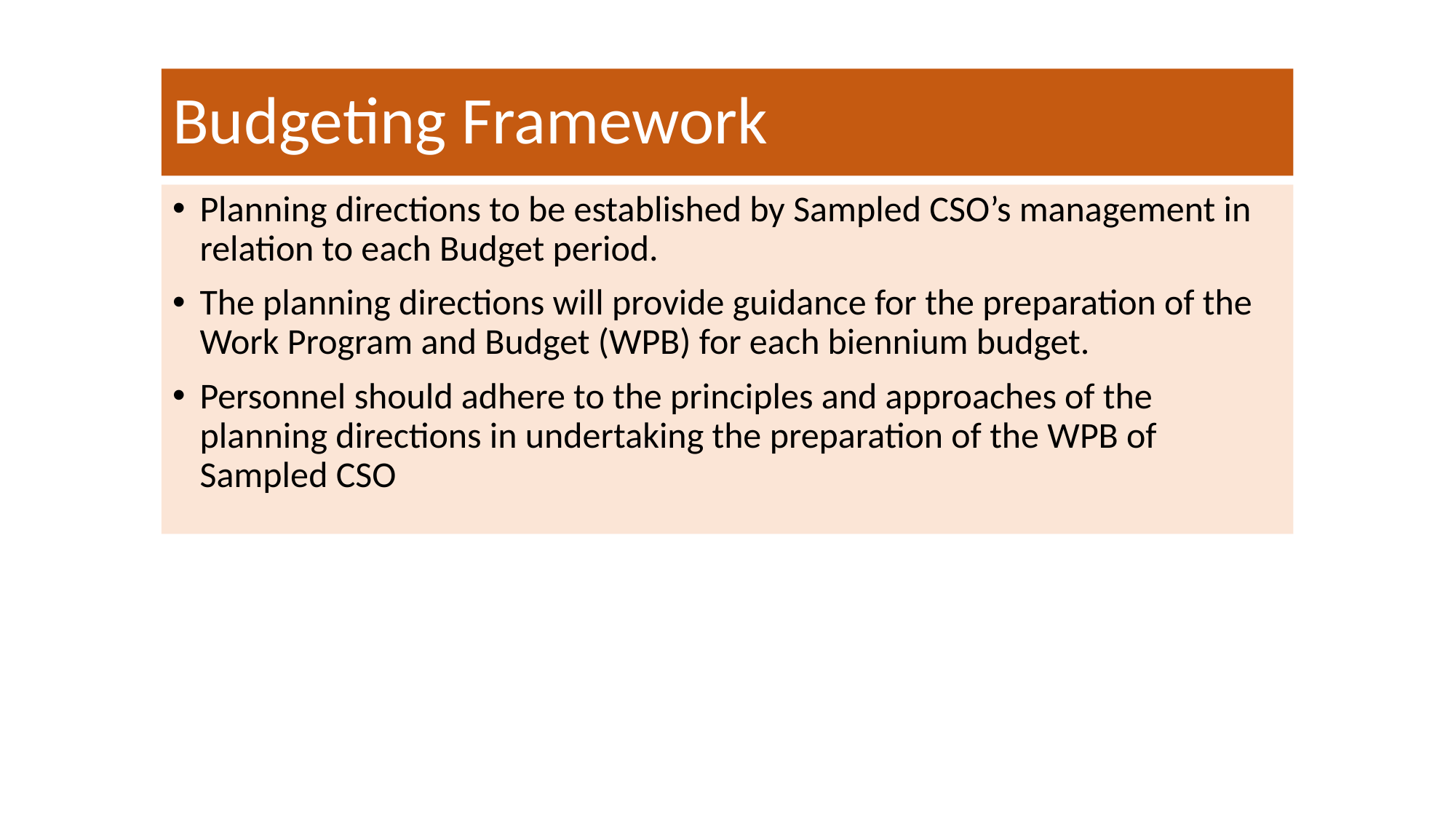

# Budgeting Framework
Planning directions to be established by Sampled CSO’s management in relation to each Budget period.
The planning directions will provide guidance for the preparation of the Work Program and Budget (WPB) for each biennium budget.
Personnel should adhere to the principles and approaches of the planning directions in undertaking the preparation of the WPB of Sampled CSO